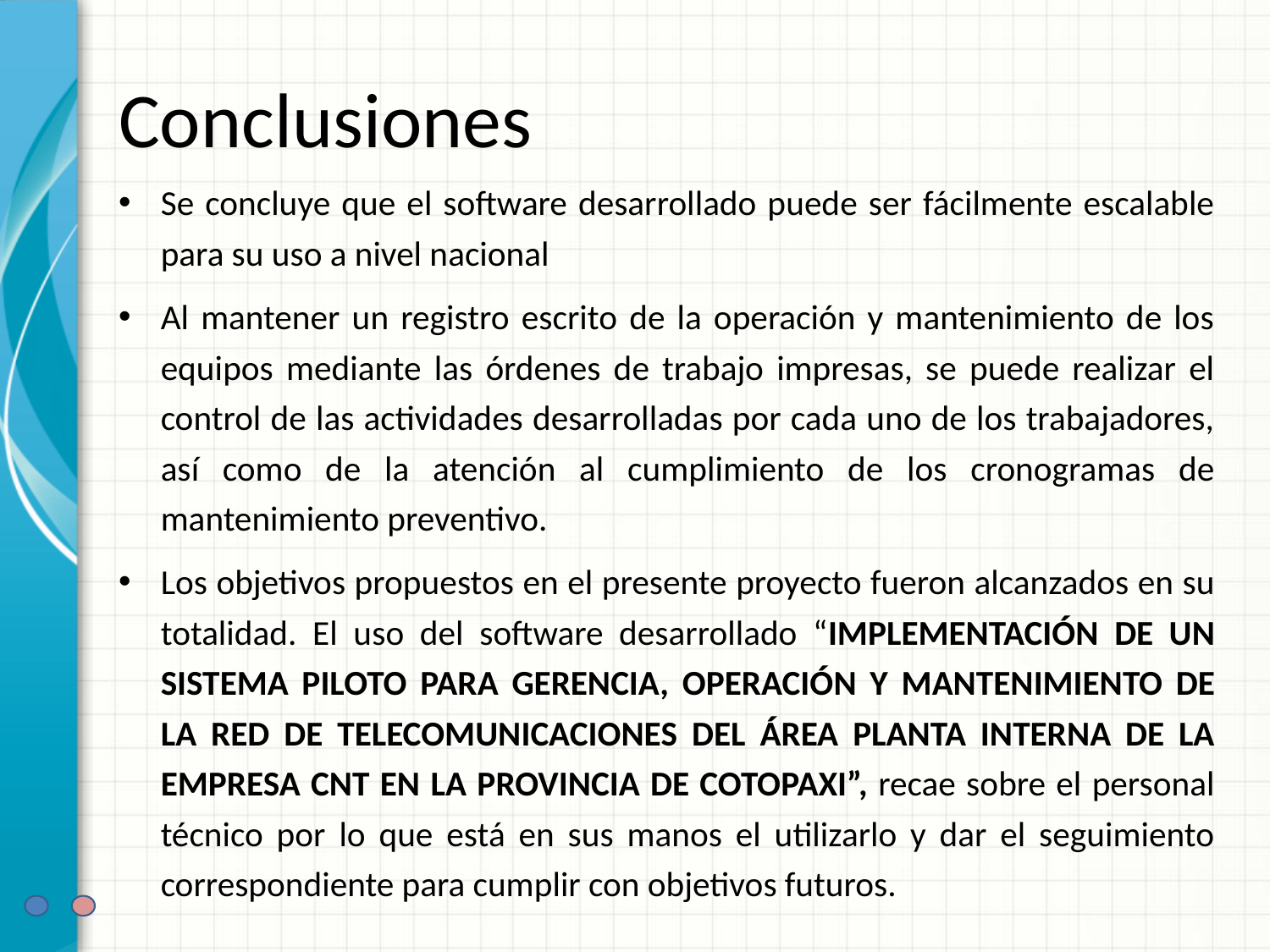

# Conclusiones
Se concluye que el software desarrollado puede ser fácilmente escalable para su uso a nivel nacional
Al mantener un registro escrito de la operación y mantenimiento de los equipos mediante las órdenes de trabajo impresas, se puede realizar el control de las actividades desarrolladas por cada uno de los trabajadores, así como de la atención al cumplimiento de los cronogramas de mantenimiento preventivo.
Los objetivos propuestos en el presente proyecto fueron alcanzados en su totalidad. El uso del software desarrollado “IMPLEMENTACIÓN DE UN SISTEMA PILOTO PARA GERENCIA, OPERACIÓN Y MANTENIMIENTO DE LA RED DE TELECOMUNICACIONES DEL ÁREA PLANTA INTERNA DE LA EMPRESA CNT EN LA PROVINCIA DE COTOPAXI”, recae sobre el personal técnico por lo que está en sus manos el utilizarlo y dar el seguimiento correspondiente para cumplir con objetivos futuros.